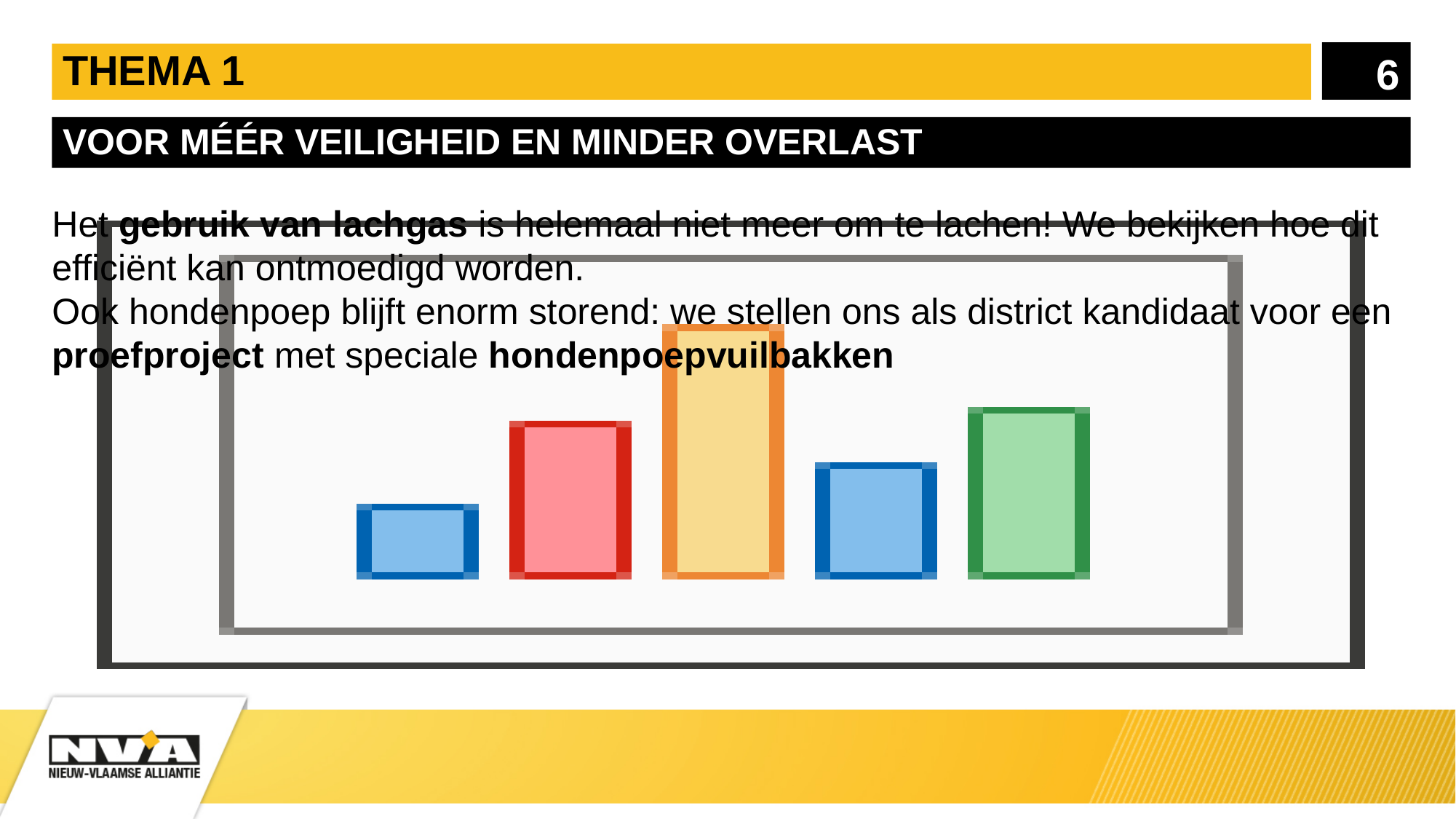

6
# Thema 1
Voor méér veiligheid en minder overlast
Het gebruik van lachgas is helemaal niet meer om te lachen! We bekijken hoe dit efficiënt kan ontmoedigd worden.
Ook hondenpoep blijft enorm storend: we stellen ons als district kandidaat voor een proefproject met speciale hondenpoepvuilbakken